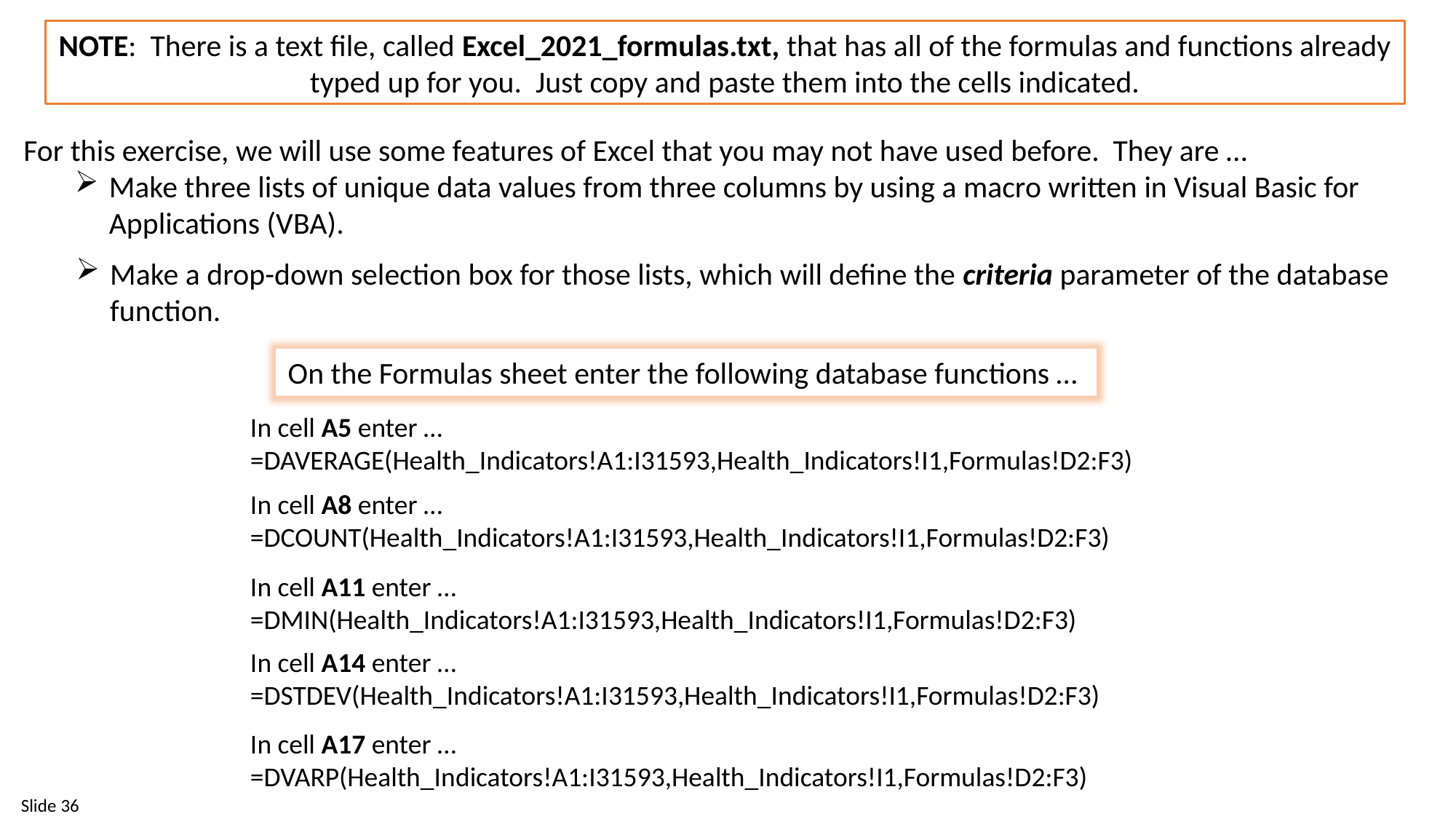

NOTE:  There is a text file, called Excel_2021_formulas.txt, that has all of the formulas and functions already typed up for you.  Just copy and paste them into the cells indicated.
For this exercise, we will use some features of Excel that you may not have used before.  They are …
Make three lists of unique data values from three columns by using a macro written in Visual Basic for Applications (VBA).
Make a drop-down selection box for those lists, which will define the criteria parameter of the database function.
On the Formulas sheet enter the following database functions …
In cell A5 enter …
=DAVERAGE(Health_Indicators!A1:I31593,Health_Indicators!I1,Formulas!D2:F3)
In cell A8 enter …
=DCOUNT(Health_Indicators!A1:I31593,Health_Indicators!I1,Formulas!D2:F3)
In cell A11 enter …
=DMIN(Health_Indicators!A1:I31593,Health_Indicators!I1,Formulas!D2:F3)
In cell A14 enter …
=DSTDEV(Health_Indicators!A1:I31593,Health_Indicators!I1,Formulas!D2:F3)
In cell A17 enter …
=DVARP(Health_Indicators!A1:I31593,Health_Indicators!I1,Formulas!D2:F3)
 Slide 36